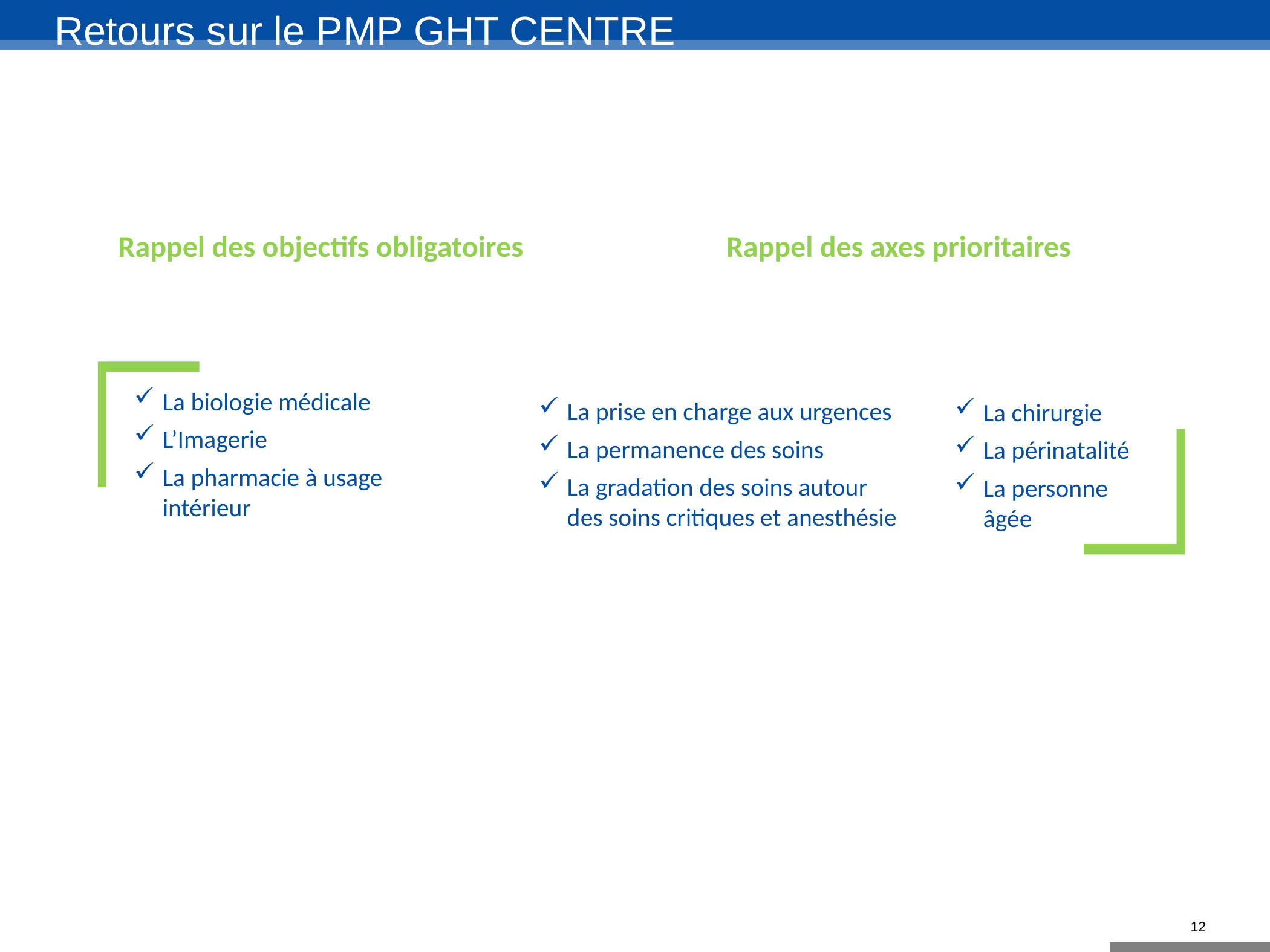

# Retours sur le PMP GHT CENTRE
Rappel des axes prioritaires
Rappel des objectifs obligatoires

La biologie médicale
L’Imagerie
La pharmacie à usage intérieur

La prise en charge aux urgences
La permanence des soins
La gradation des soins autour des soins critiques et anesthésie

La chirurgie
La périnatalité
La personne âgée